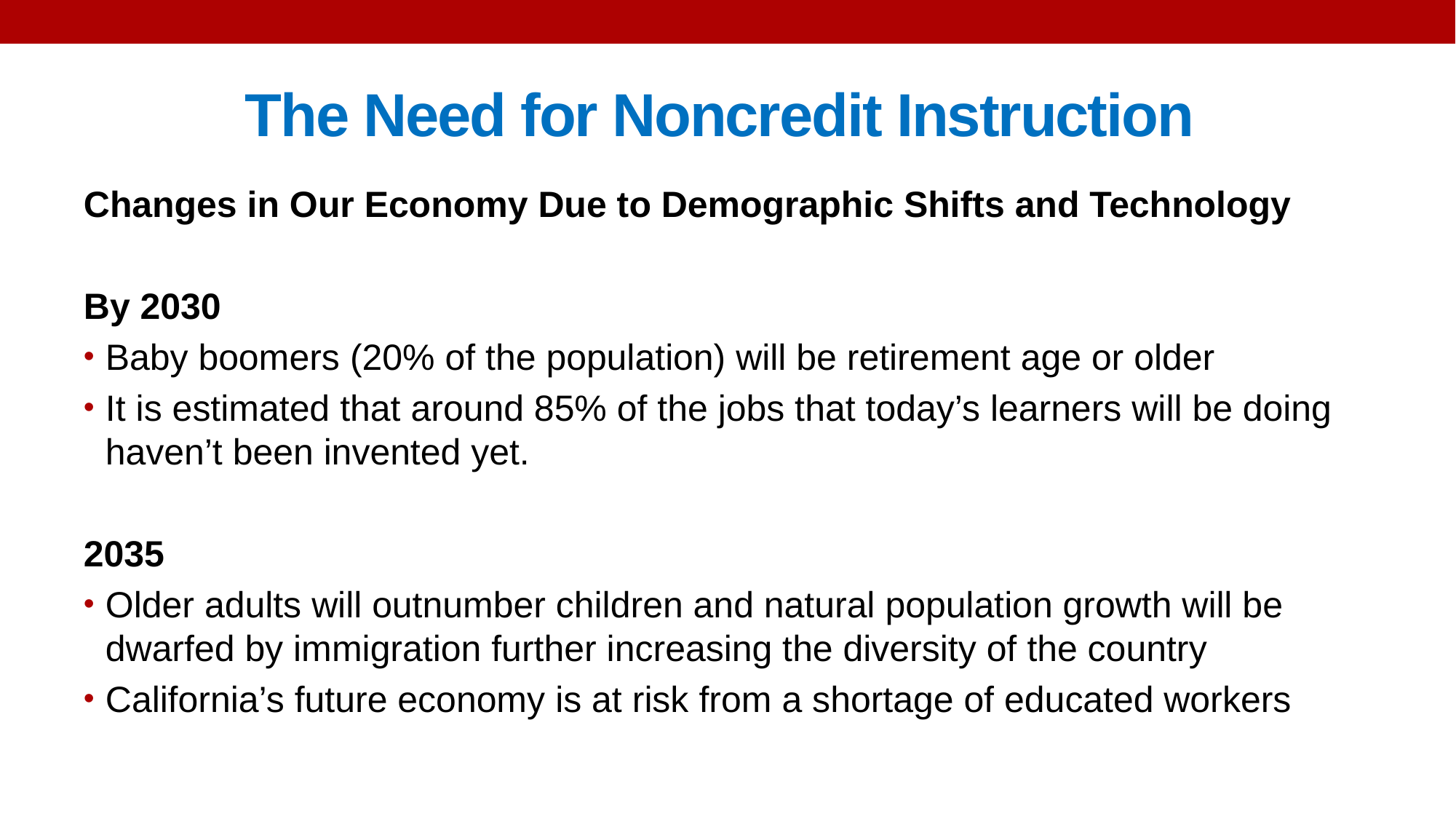

# The Need for Noncredit Instruction
Changes in Our Economy Due to Demographic Shifts and Technology

By 2030
Baby boomers (20% of the population) will be retirement age or older
It is estimated that around 85% of the jobs that today’s learners will be doing haven’t been invented yet.

2035
Older adults will outnumber children and natural population growth will be dwarfed by immigration further increasing the diversity of the country
California’s future economy is at risk from a shortage of educated workers